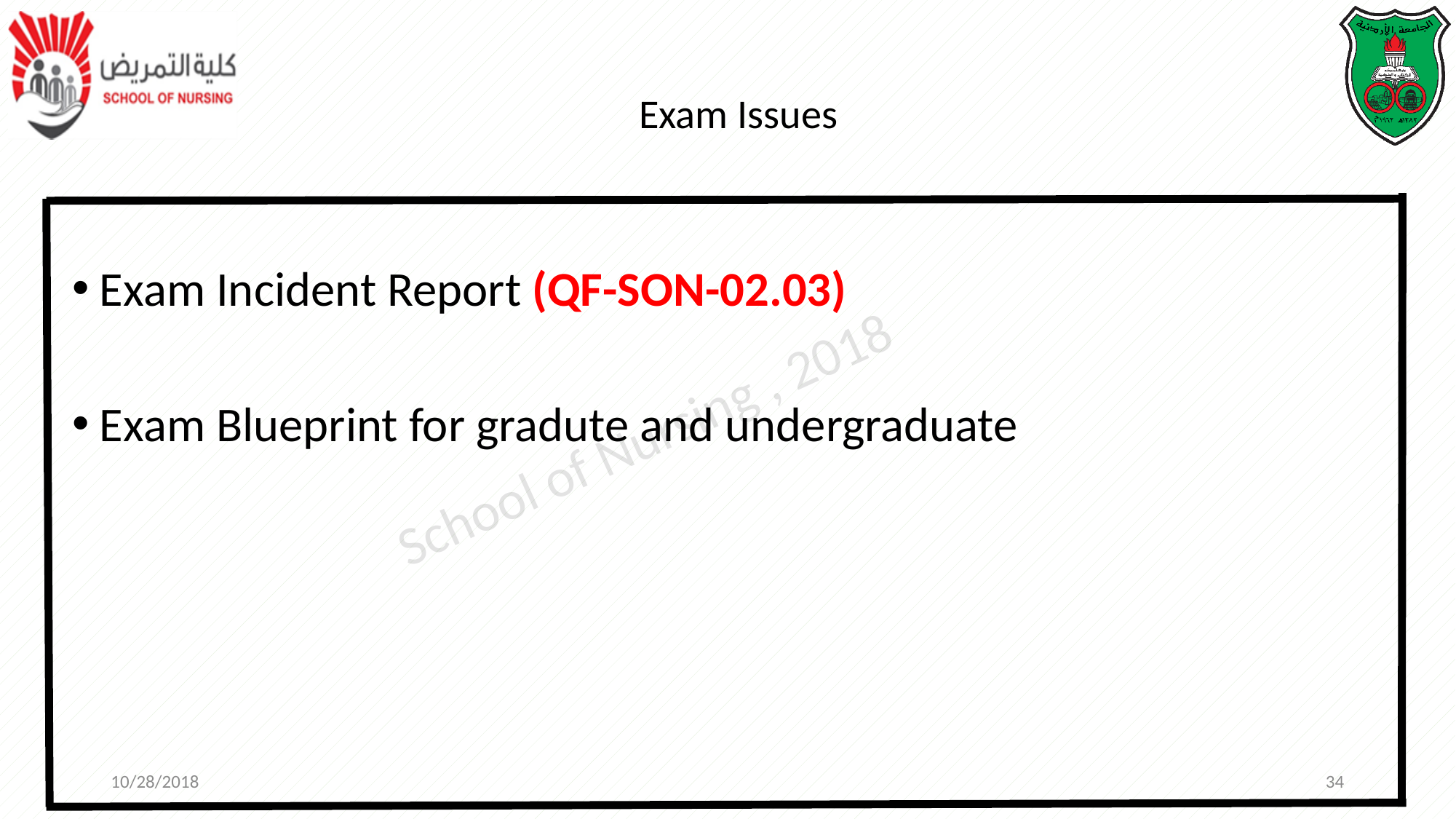

# Exam Issues
Exam Incident Report (QF-SON-02.03)

Exam Blueprint for gradute and undergraduate

10/28/2018
34